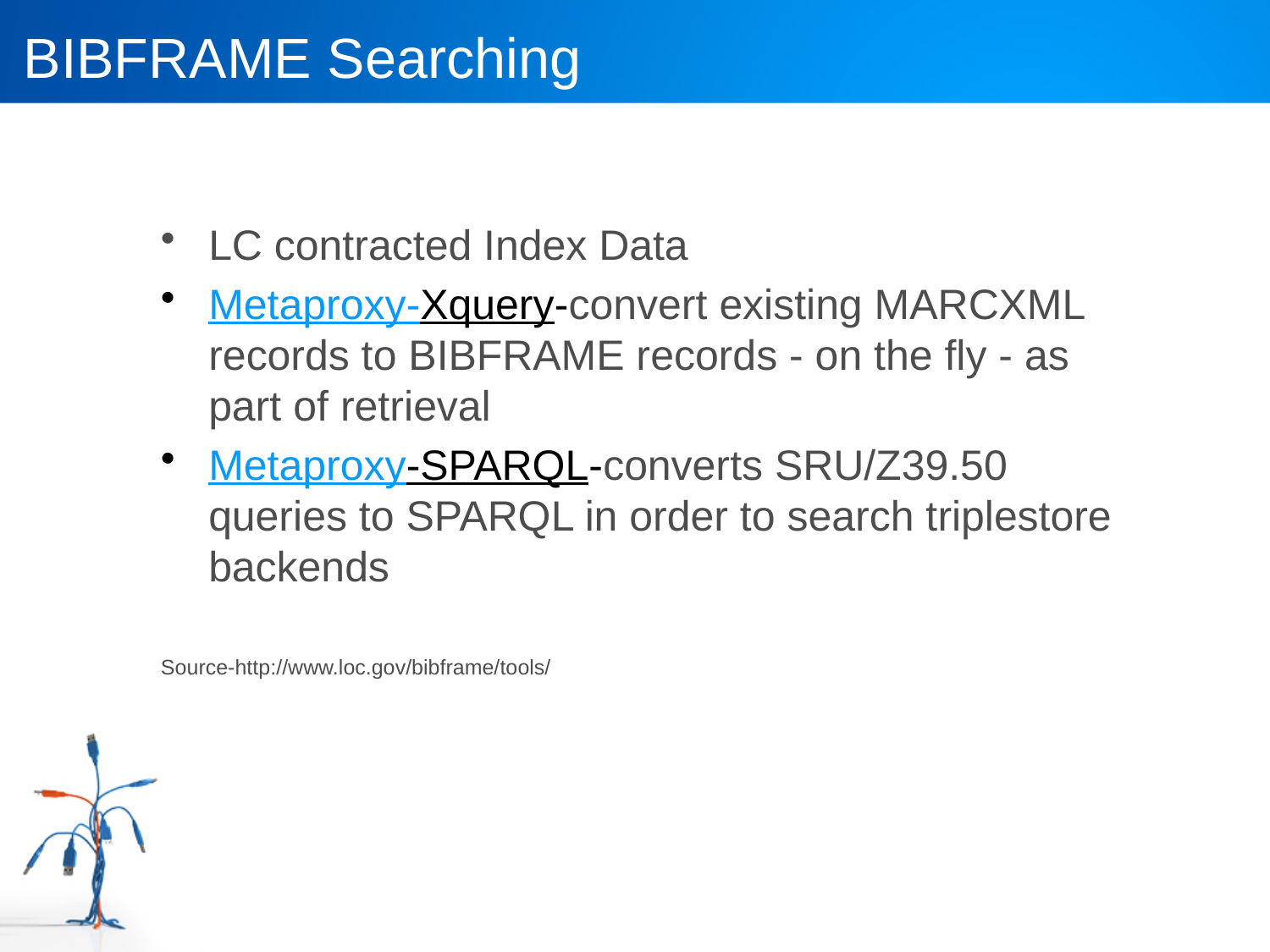

# BIBFRAME Searching
LC contracted Index Data
Metaproxy-Xquery-convert existing MARCXML records to BIBFRAME records - on the fly - as part of retrieval
Metaproxy-SPARQL-converts SRU/Z39.50 queries to SPARQL in order to search triplestore backends

Source-http://www.loc.gov/bibframe/tools/